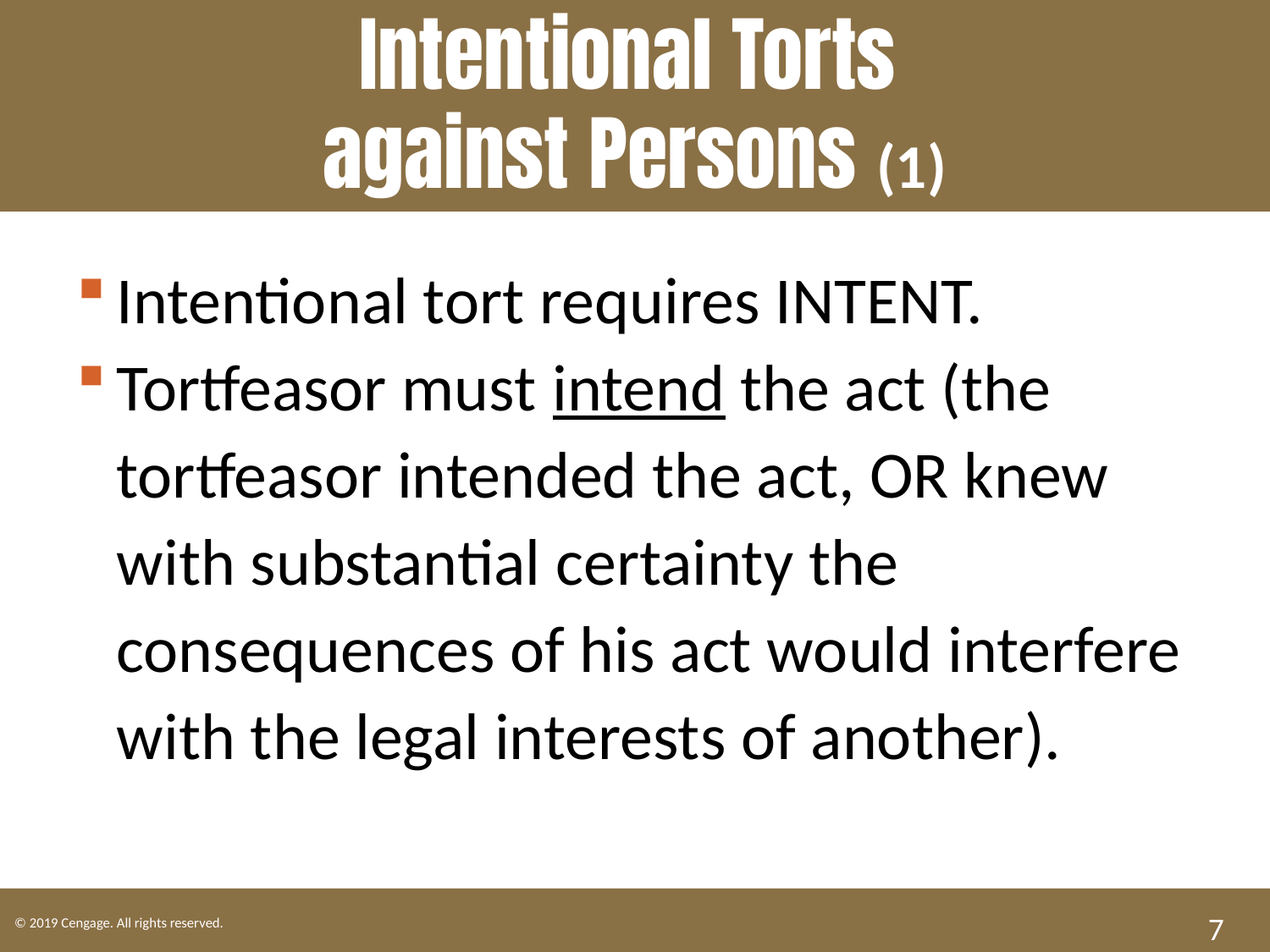

LO1 Intentional Torts
against Persons (1)
Intentional tort requires INTENT.
Tortfeasor must intend the act (the tortfeasor intended the act, OR knew with substantial certainty the consequences of his act would interfere with the legal interests of another).
7